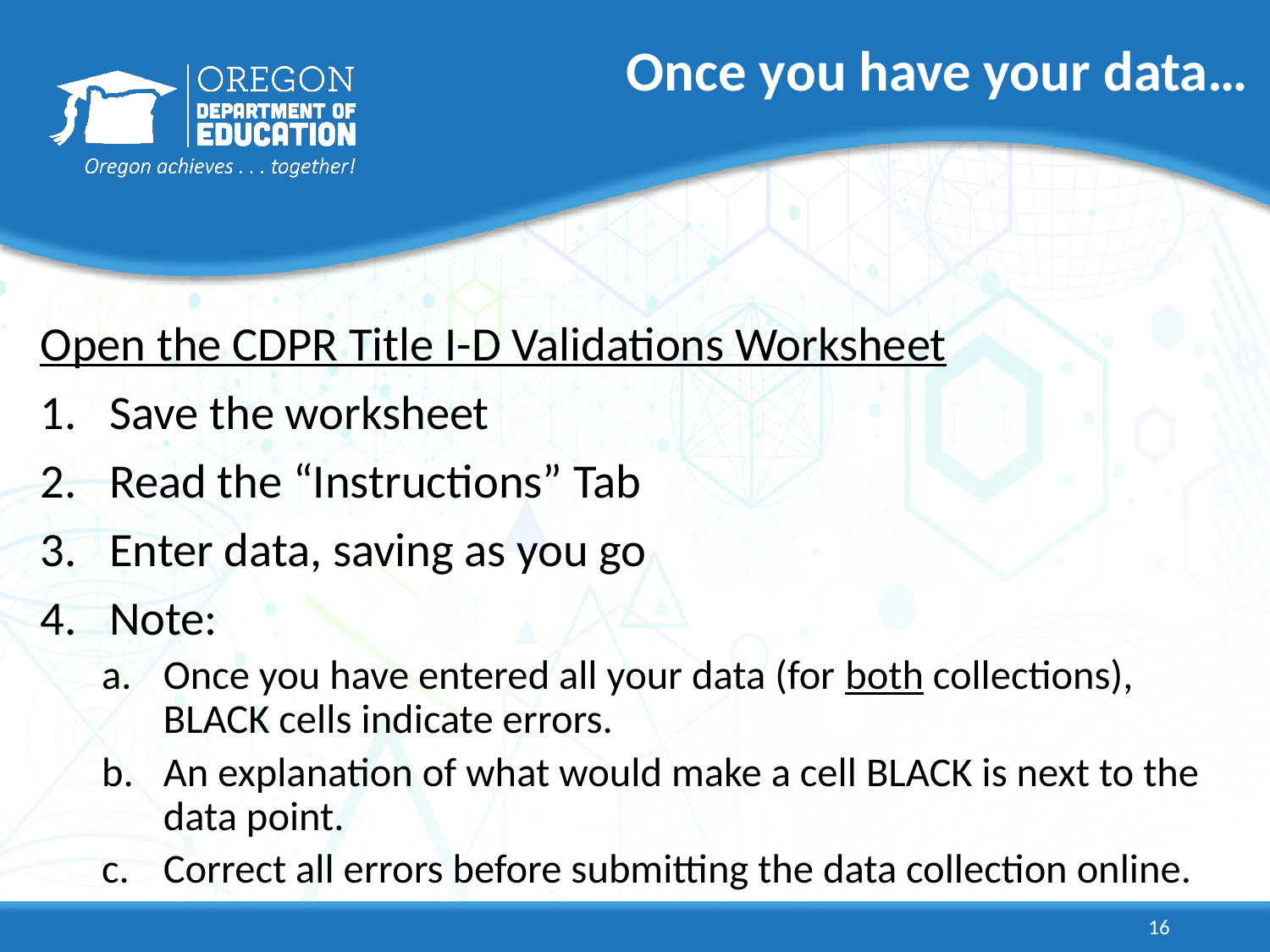

# Once you have your data…
Open the CDPR Title I-D Validations Worksheet
Save the worksheet
Read the “Instructions” Tab
Enter data, saving as you go
Note:
Once you have entered all your data (for both collections), BLACK cells indicate errors.
An explanation of what would make a cell BLACK is next to the data point.
Correct all errors before submitting the data collection online.

16